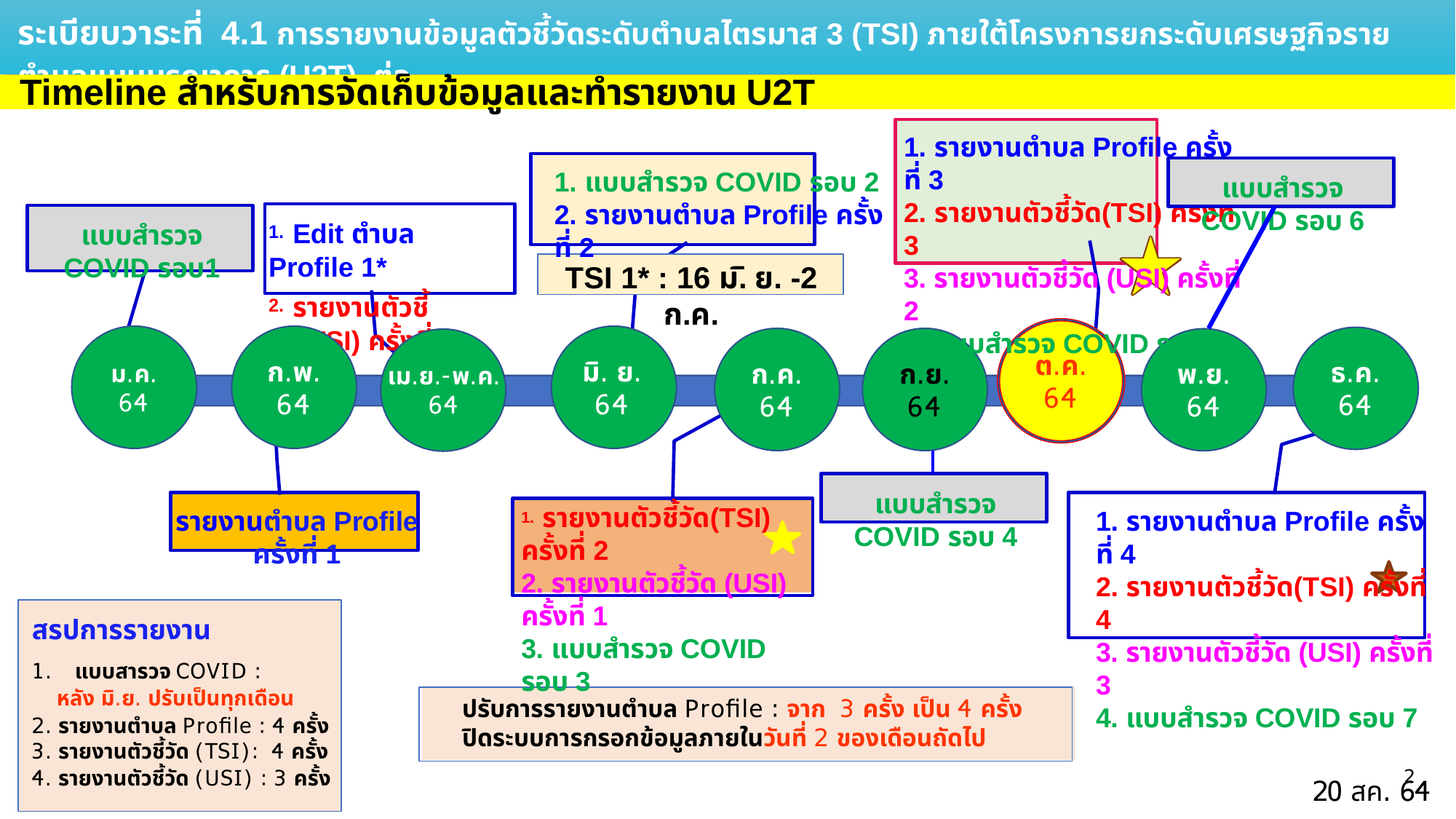

ระเบียบวาระที่  4.1 การรายงานข้อมูลตัวชี้วัดระดับตำบลไตรมาส 3 (TSI) ภายใต้โครงการยกระดับเศรษฐกิจรายตำบลแบบบูรณาการ (U2T)  ต่อ
Timeline สำหรับการจัดเก็บข้อมูลและทำรายงาน U2T

1. รายงานตำบล Profile ครั้งที่ 3
2. รายงานตัวชี้วัด(TSI) ครั้งที่ 3
3. รายงานตัวชี้วัด (USI) ครั้งที่ 2
4. แบบสำรวจ COVID รอบ 5

1. แบบสำรวจ COVID รอบ 2
2. รายงานตำบล Profile ครั้งที่ 2
แบบสำรวจ COVID รอบ 6

1. Edit ตำบล Profile 1*
2. รายงานตัวชี้วัด(TSI) ครั้งที่ 1
แบบสำรวจ COVID รอบ1

TSI 1* : 16 ม.ิ ย. -2 ก.ค.

ต.ค.
64
ก.พ.
64
มิ. ย.
64
ธ.ค.
64
ก.ค.
64
ก.ย.
64
พ.ย.
64
ม.ค.
64

เม.ย.-พ.ค.
64

แบบสำรวจ COVID รอบ 4

1. รายงานตัวชี้วัด(TSI) ครั้งที่ 2
2. รายงานตัวชี้วัด (USI) ครั้งที่ 1
3. แบบสำรวจ COVID รอบ 3
รายงานตำบล Profile ครั้งที่ 1
1. รายงานตำบล Profile ครั้งที่ 4
2. รายงานตัวชี้วัด(TSI) ครั้งที่ 4
3. รายงานตัวชี้วัด (USI) ครั้งที่ 3
4. แบบสำรวจ COVID รอบ 7

สรปการรายงาน
1.	แบบสารวจ COVID :
    หลัง มิ.ย. ปรับเป็นทุกเดือน
2. รายงานตำบล Profile : 4 ครั้ง
3. รายงานตัวชี้วัด (TSI):  4 ครั้ง
4. รายงานตัวชี้วัด (USI) : 3 ครั้ง

ปรับการรายงานตำบล Profile : จาก  3 ครั้ง เป็น 4 ครั้ง
ปิดระบบการกรอกข้อมูลภายในวันที่ 2 ของเดือนถัดไป
2
20 สค. 64